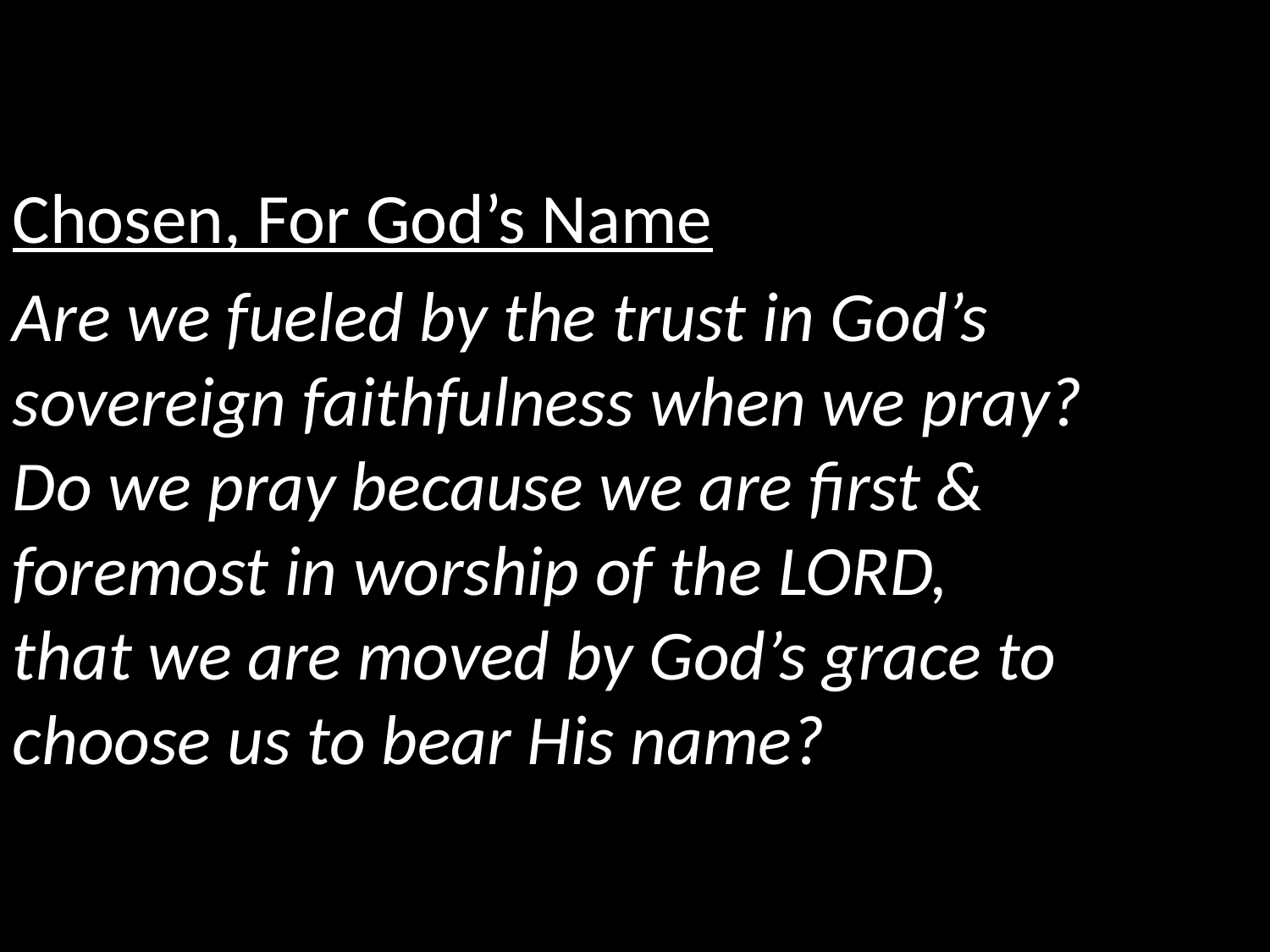

Chosen, For God’s Name
Are we fueled by the trust in God’s sovereign faithfulness when we pray?
Do we pray because we are first & foremost in worship of the LORD,
that we are moved by God’s grace to choose us to bear His name?